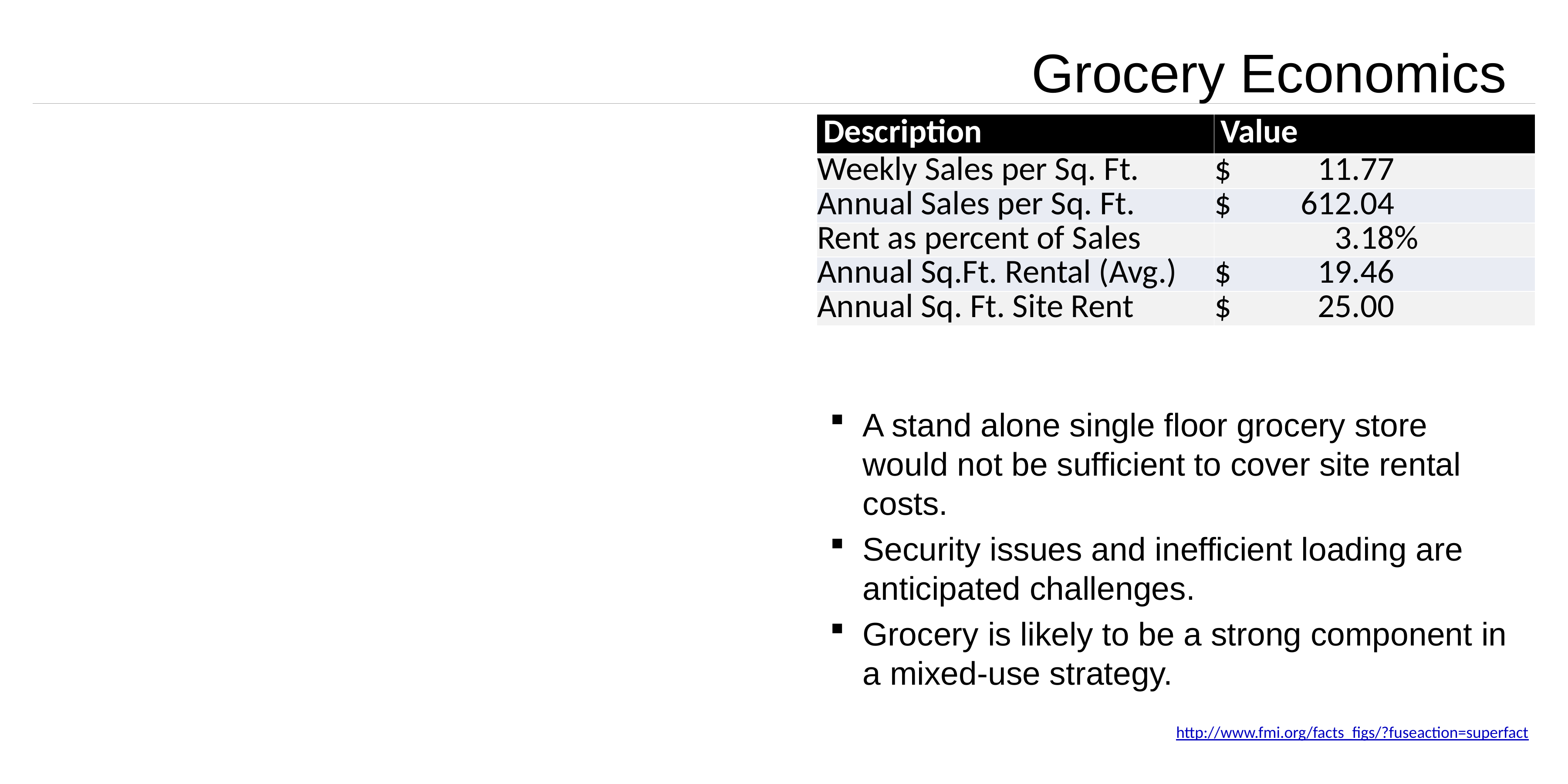

# Grocery Economics
| Description | Value |
| --- | --- |
| Weekly Sales per Sq. Ft. | $ 11.77 |
| Annual Sales per Sq. Ft. | $ 612.04 |
| Rent as percent of Sales | 3.18% |
| Annual Sq.Ft. Rental (Avg.) | $ 19.46 |
| Annual Sq. Ft. Site Rent | $ 25.00 |
A stand alone single floor grocery store would not be sufficient to cover site rental costs.
Security issues and inefficient loading are anticipated challenges.
Grocery is likely to be a strong component in a mixed-use strategy.
http://www.fmi.org/facts_figs/?fuseaction=superfact